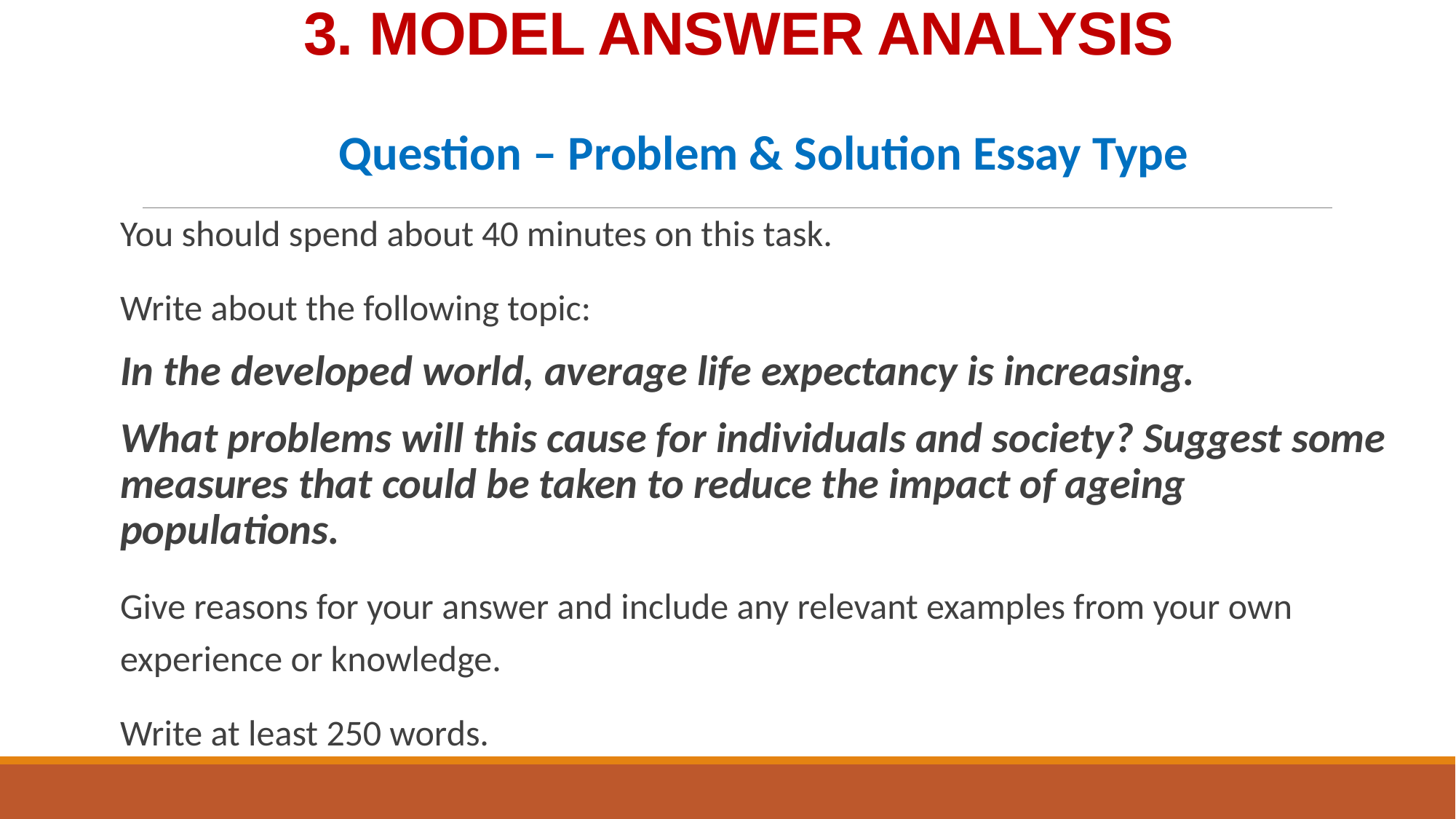

#
3. MODEL ANSWER ANALYSIS
Question – Problem & Solution Essay Type
You should spend about 40 minutes on this task.
Write about the following topic:
In the developed world, average life expectancy is increasing.
What problems will this cause for individuals and society? Suggest some measures that could be taken to reduce the impact of ageing populations.
Give reasons for your answer and include any relevant examples from your own experience or knowledge.
Write at least 250 words.